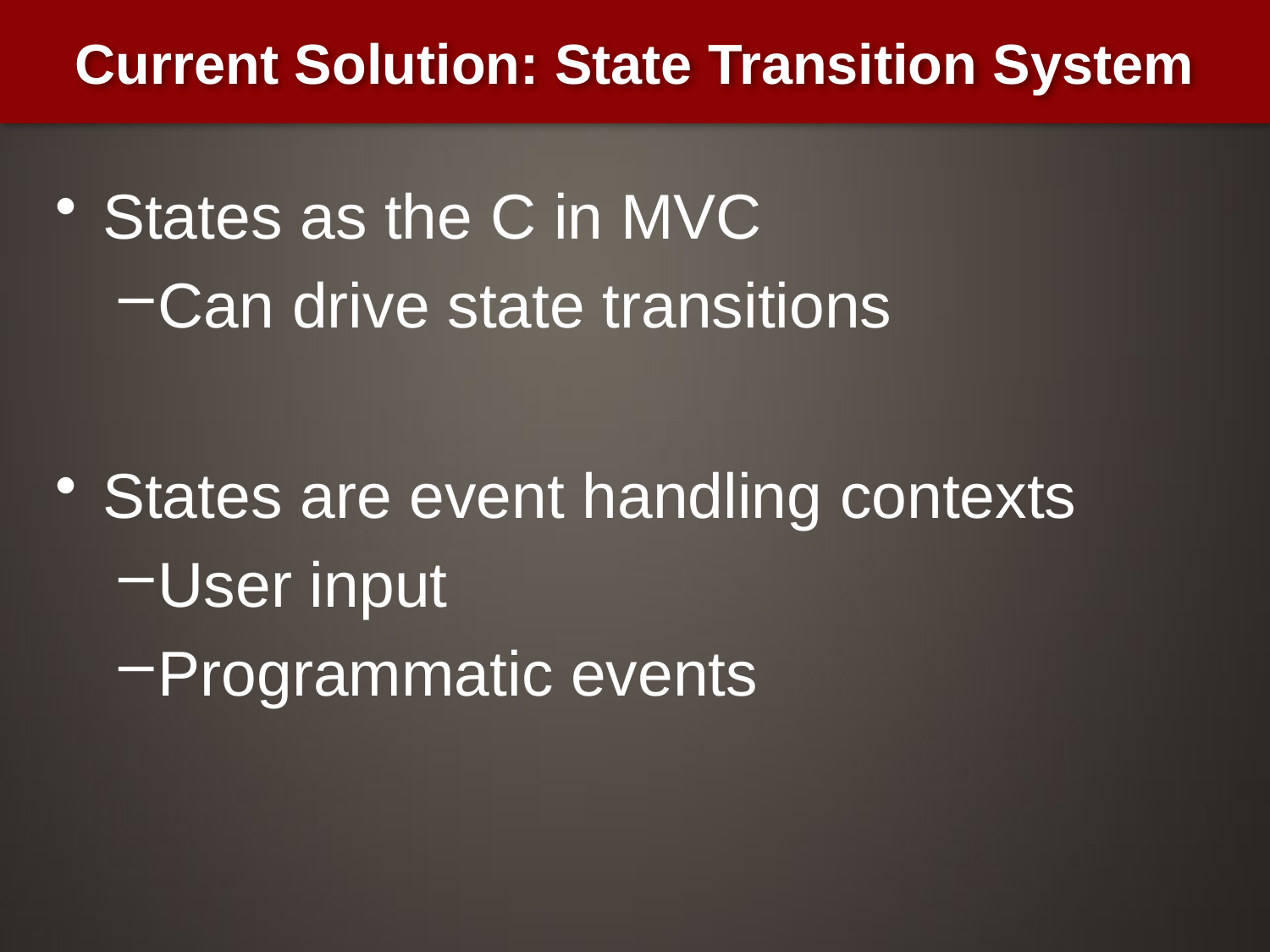

# Current Solution: State Transition System
States as the C in MVC
Can drive state transitions

States are event handling contexts
User input
Programmatic events